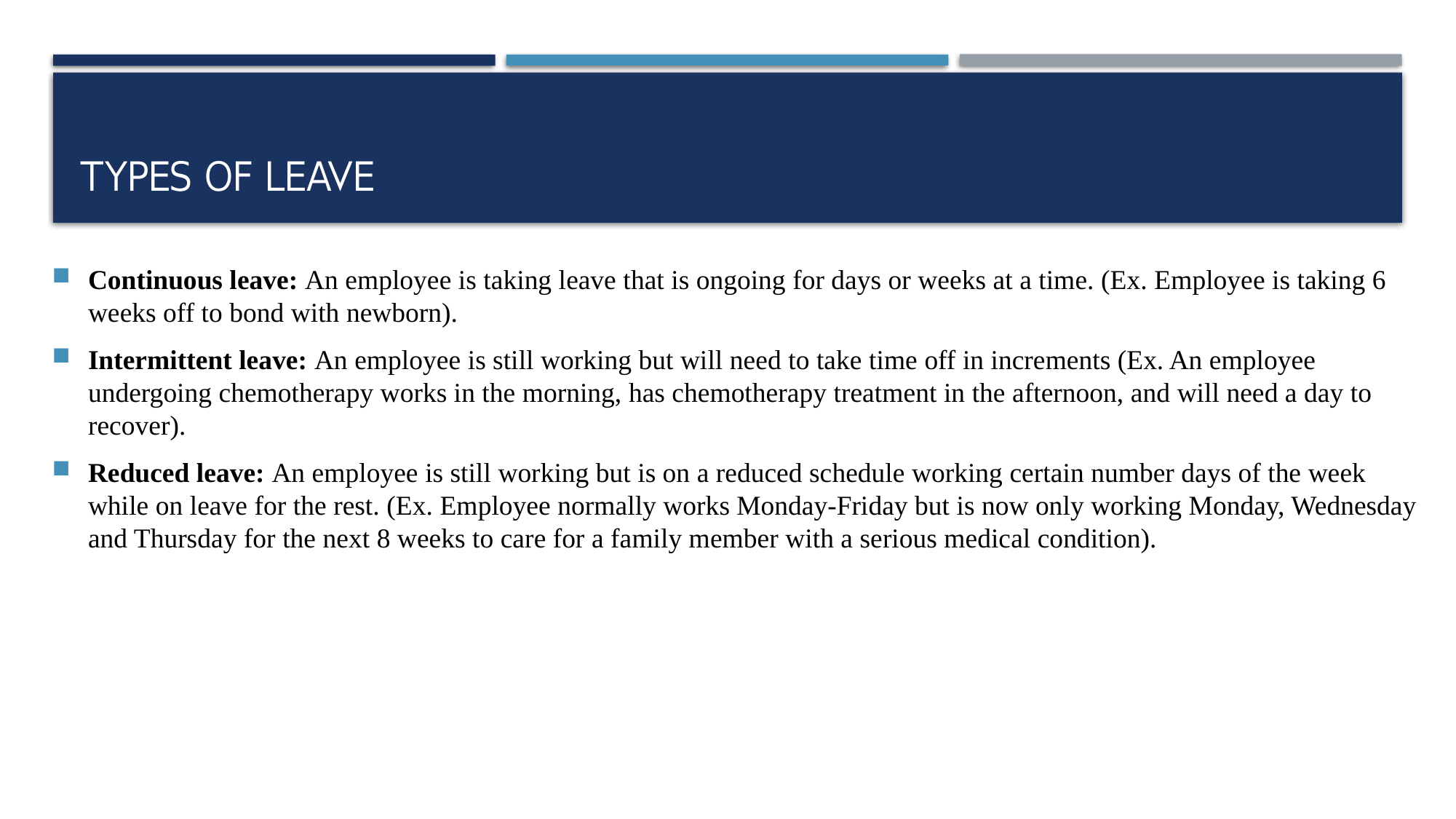

# Types of leave
Continuous leave: An employee is taking leave that is ongoing for days or weeks at a time. (Ex. Employee is taking 6 weeks off to bond with newborn).
Intermittent leave: An employee is still working but will need to take time off in increments (Ex. An employee undergoing chemotherapy works in the morning, has chemotherapy treatment in the afternoon, and will need a day to recover).
Reduced leave: An employee is still working but is on a reduced schedule working certain number days of the week while on leave for the rest. (Ex. Employee normally works Monday-Friday but is now only working Monday, Wednesday and Thursday for the next 8 weeks to care for a family member with a serious medical condition).